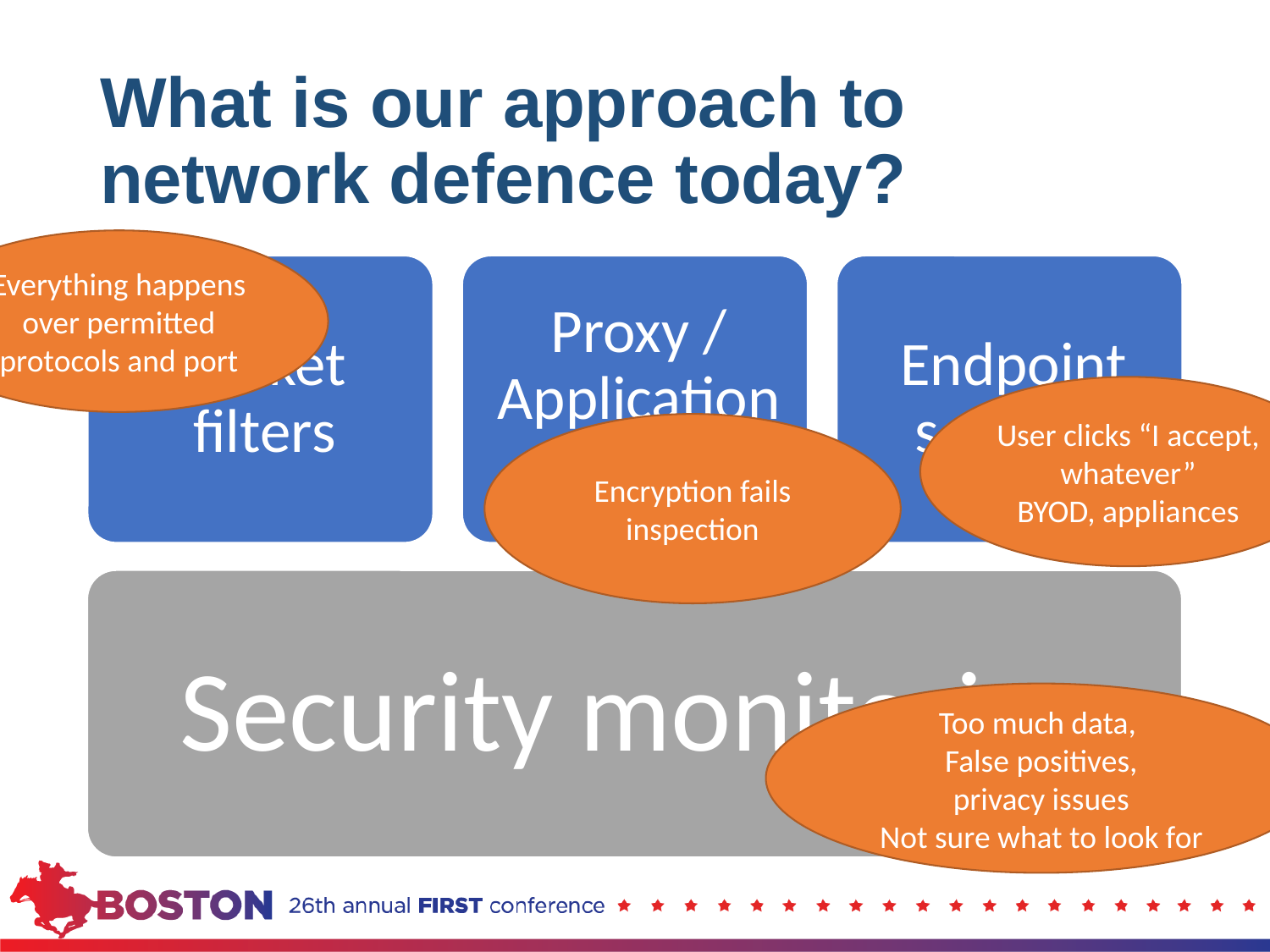

# What is our approach to network defence today?
Everything happens over permitted protocols and port
Security monitoring
Packet filters
Proxy / Application firewall
Endpoint security
User clicks “I accept, whatever”
BYOD, appliances
Encryption fails inspection
Too much data,
False positives,
privacy issues
Not sure what to look for